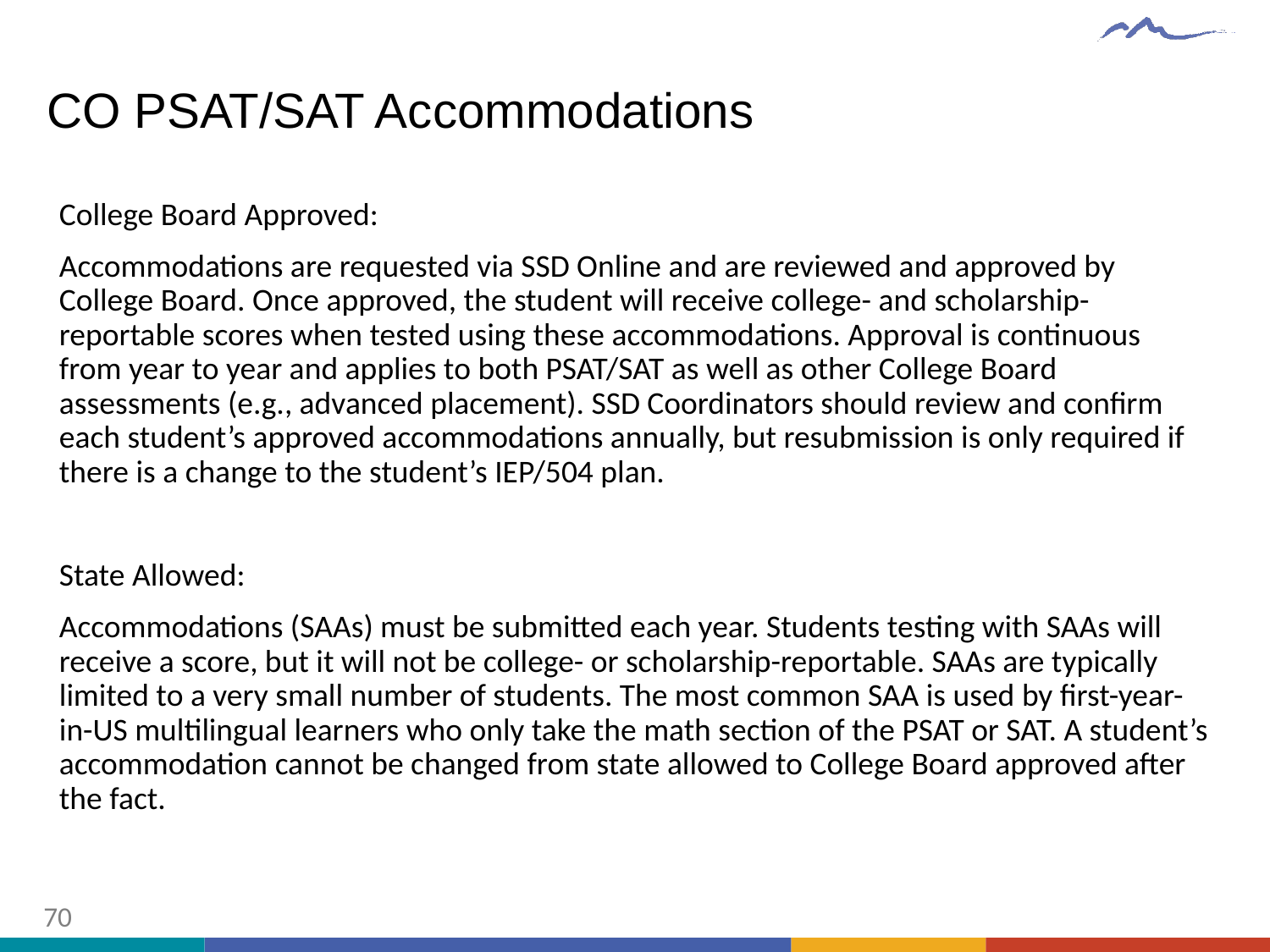

# CO PSAT/SAT Accommodations
College Board Approved:
Accommodations are requested via SSD Online and are reviewed and approved by College Board. Once approved, the student will receive college- and scholarship-reportable scores when tested using these accommodations. Approval is continuous from year to year and applies to both PSAT/SAT as well as other College Board assessments (e.g., advanced placement). SSD Coordinators should review and confirm each student’s approved accommodations annually, but resubmission is only required if there is a change to the student’s IEP/504 plan.

State Allowed:
Accommodations (SAAs) must be submitted each year. Students testing with SAAs will receive a score, but it will not be college- or scholarship-reportable. SAAs are typically limited to a very small number of students. The most common SAA is used by first-year-in-US multilingual learners who only take the math section of the PSAT or SAT. A student’s accommodation cannot be changed from state allowed to College Board approved after the fact.
70